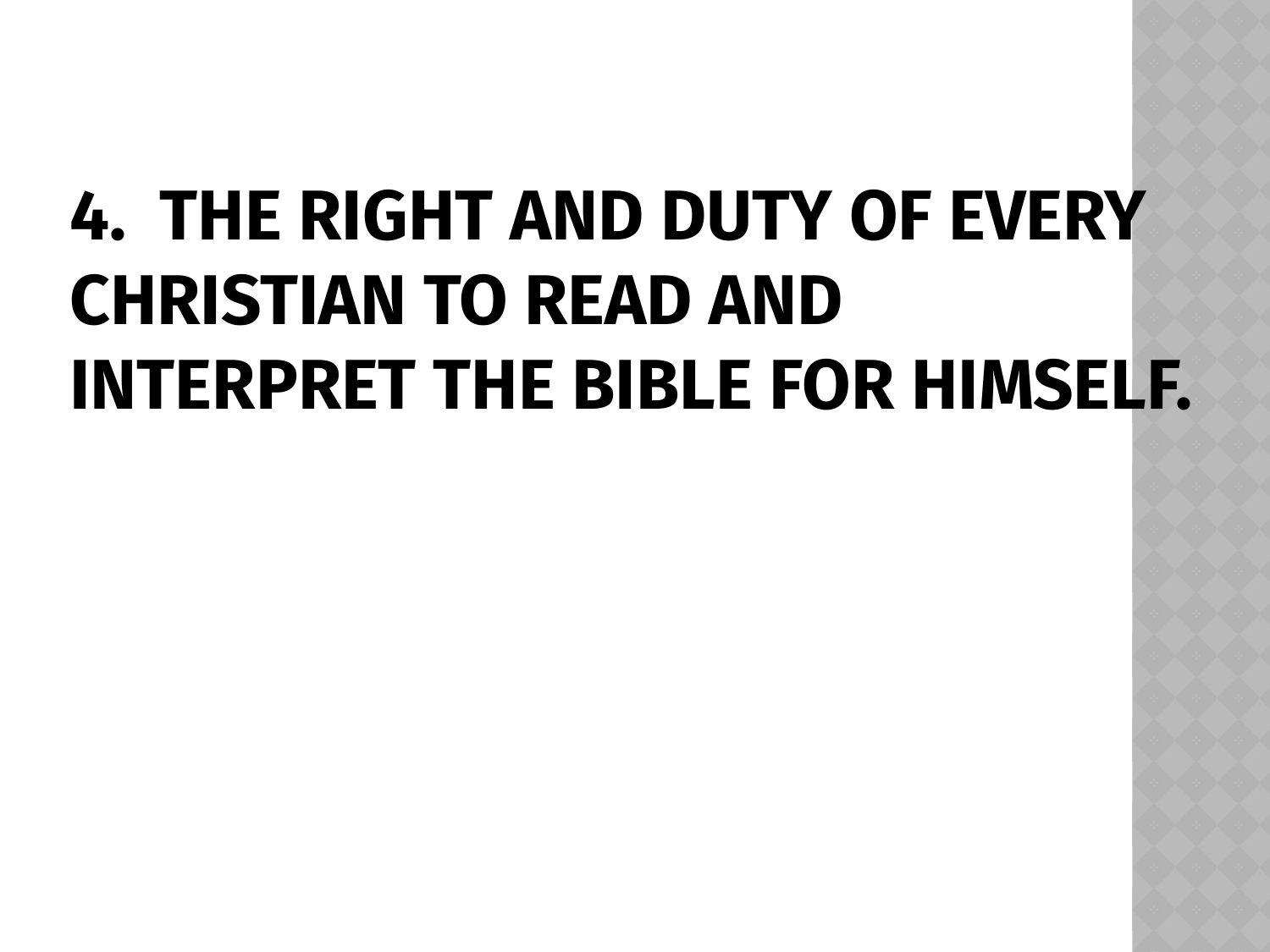

# 4.  The right and duty of every Christian to read and interpret the Bible for himself.